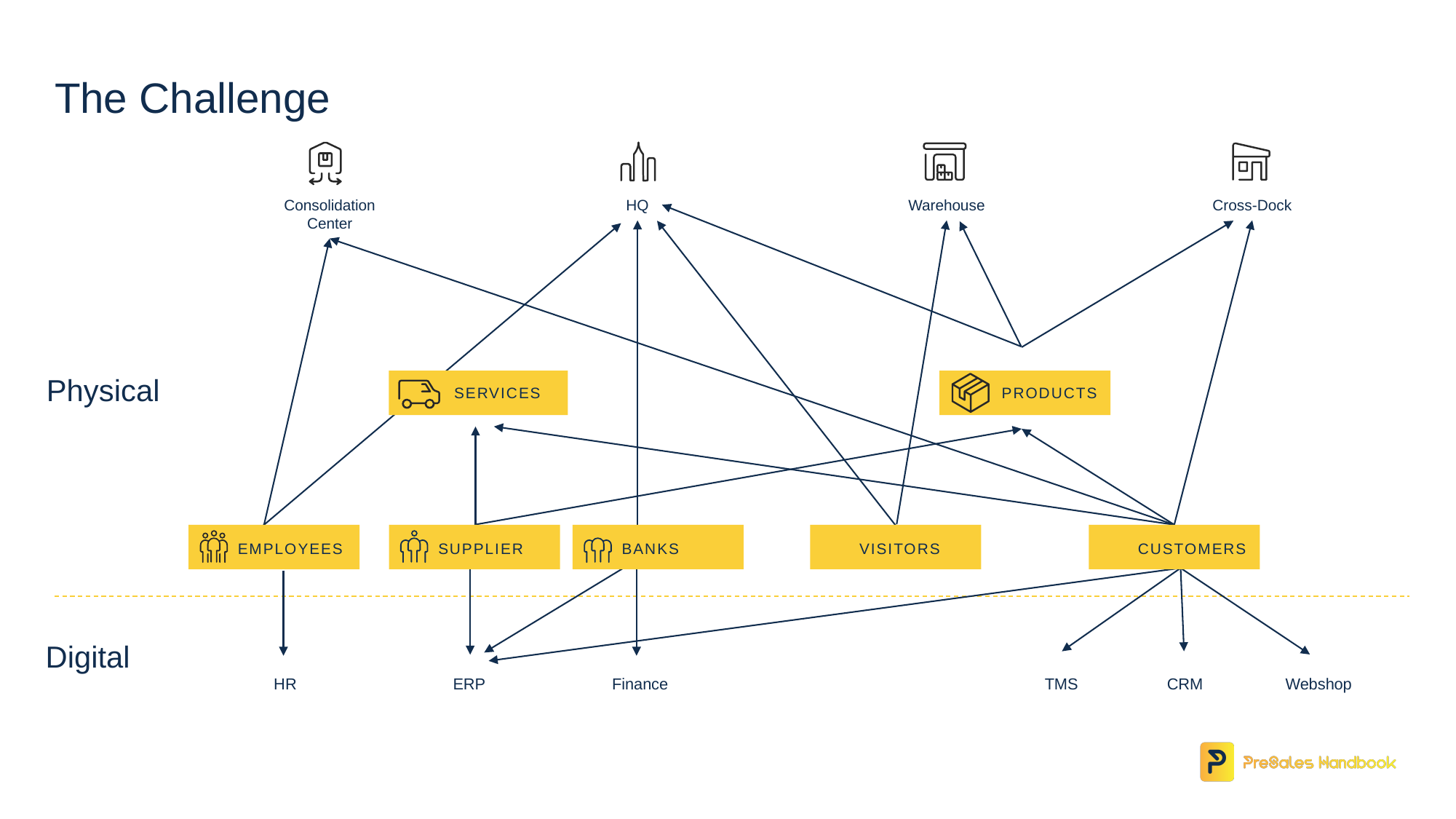

# The Challenge

Consolidation
Center
HQ
Warehouse
Cross-Dock
Physical

SERVICES

PRODUCTS

SUPPLIER

BANKS

VISITORS

CUSTOMERS

EMPLOYEES
Digital
HR
ERP
Finance
TMS
CRM
Webshop